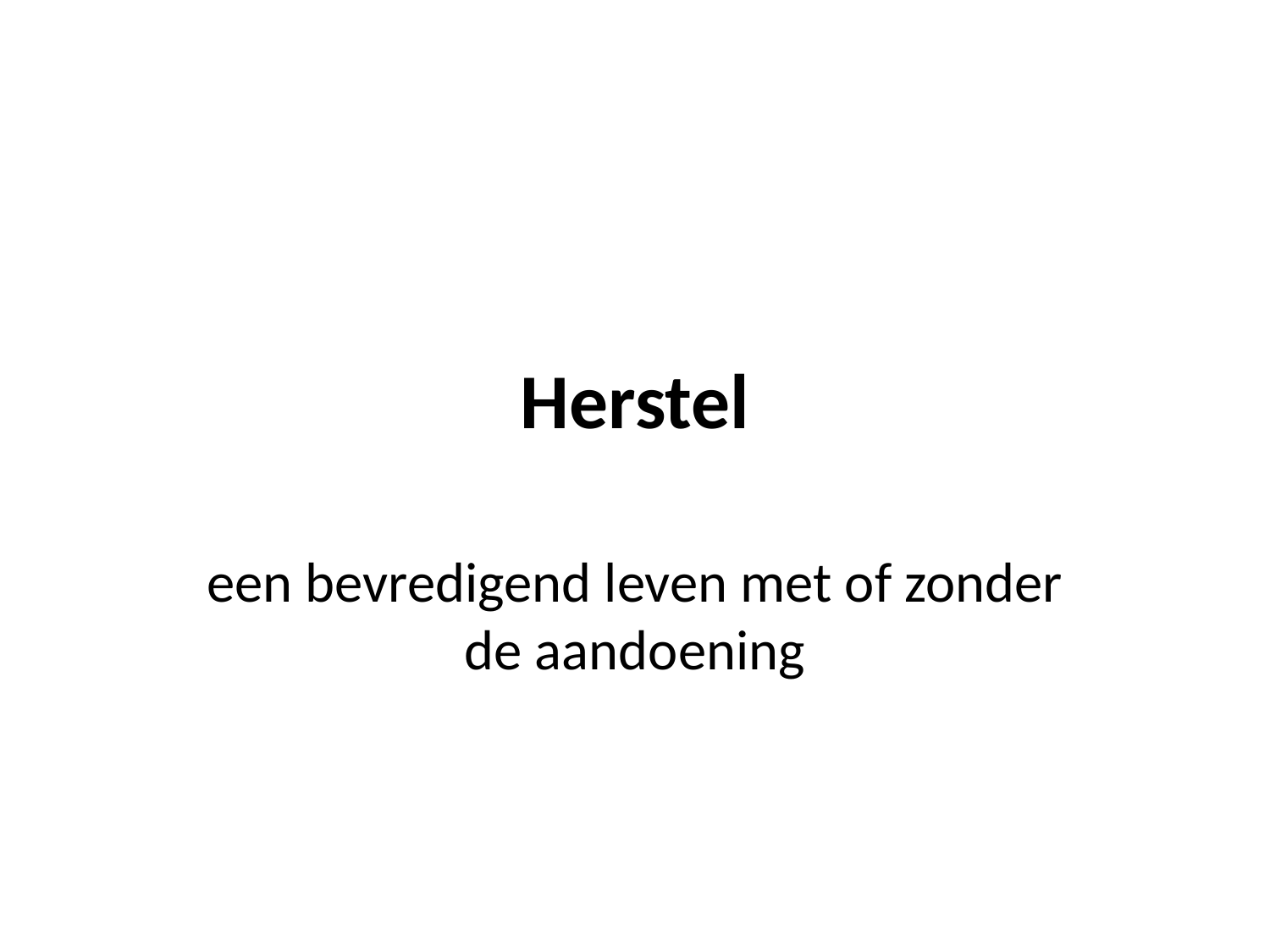

# Herstel
een bevredigend leven met of zonder de aandoening